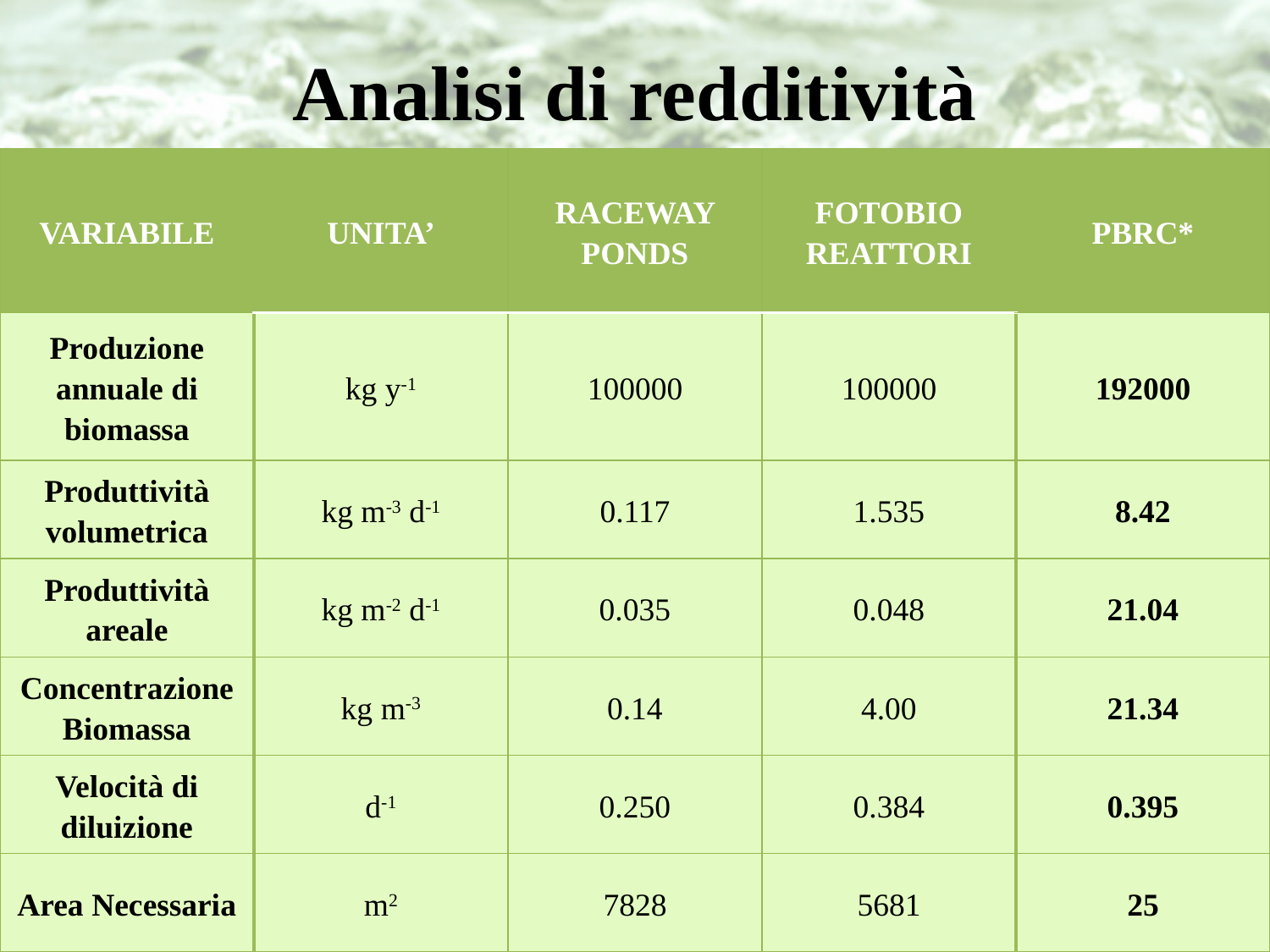

# Analisi di redditività
| VARIABILE | UNITA’ | RACEWAY PONDS | FOTOBIO REATTORI | PBRC\* |
| --- | --- | --- | --- | --- |
| Produzione annuale di biomassa | kg y-1 | 100000 | 100000 | 192000 |
| Produttività volumetrica | kg m-3 d-1 | 0.117 | 1.535 | 8.42 |
| Produttività areale | kg m-2 d-1 | 0.035 | 0.048 | 21.04 |
| Concentrazione Biomassa | kg m-3 | 0.14 | 4.00 | 21.34 |
| Velocità di diluizione | d-1 | 0.250 | 0.384 | 0.395 |
| Area Necessaria | m2 | 7828 | 5681 | 25 |